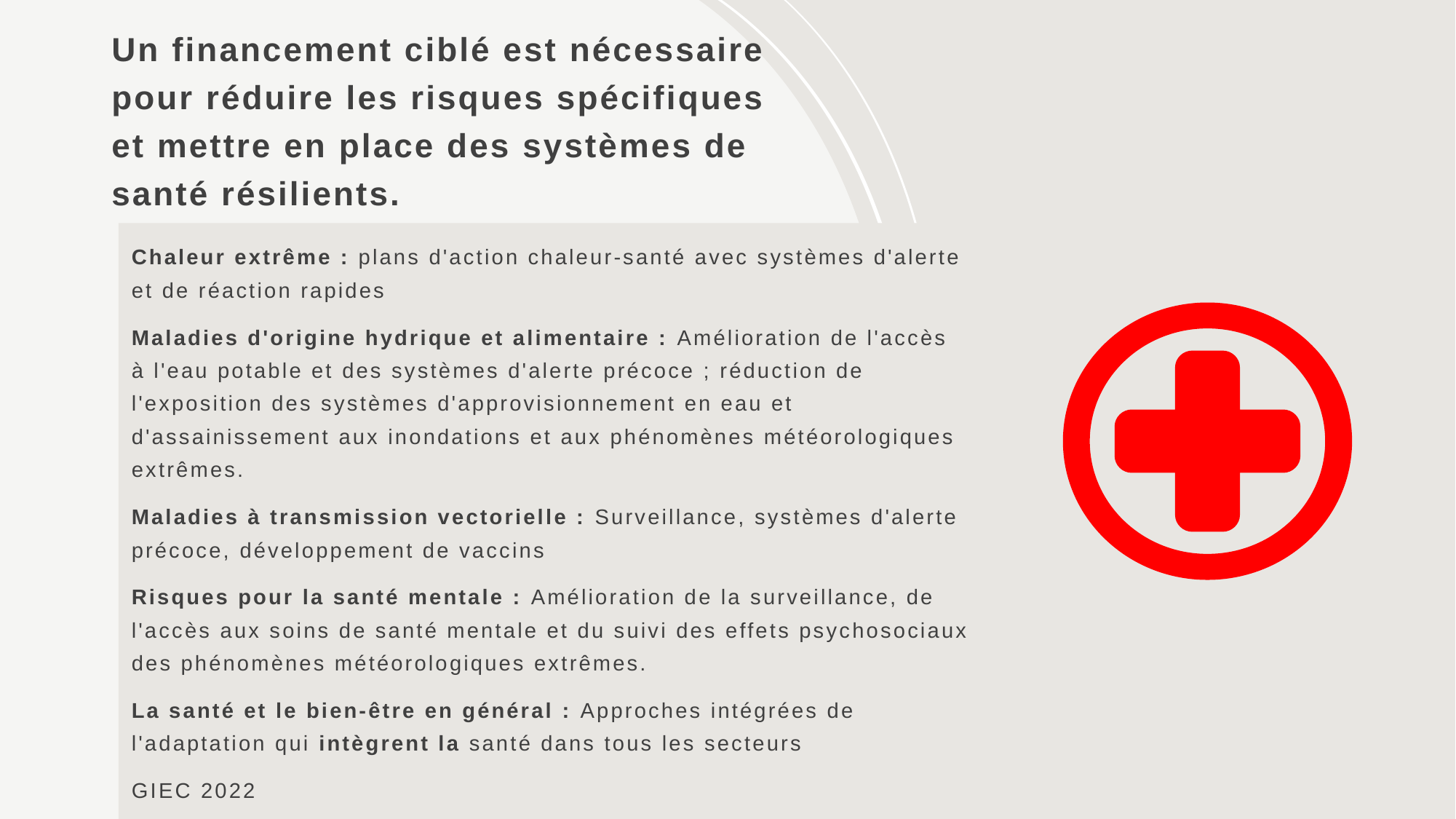

# Un financement ciblé est nécessaire pour réduire les risques spécifiques et mettre en place des systèmes de santé résilients.
Chaleur extrême : plans d'action chaleur-santé avec systèmes d'alerte et de réaction rapides
Maladies d'origine hydrique et alimentaire : Amélioration de l'accès à l'eau potable et des systèmes d'alerte précoce ; réduction de l'exposition des systèmes d'approvisionnement en eau et d'assainissement aux inondations et aux phénomènes météorologiques extrêmes.
Maladies à transmission vectorielle : Surveillance, systèmes d'alerte précoce, développement de vaccins
Risques pour la santé mentale : Amélioration de la surveillance, de l'accès aux soins de santé mentale et du suivi des effets psychosociaux des phénomènes météorologiques extrêmes.
La santé et le bien-être en général : Approches intégrées de l'adaptation qui intègrent la santé dans tous les secteurs
GIEC 2022